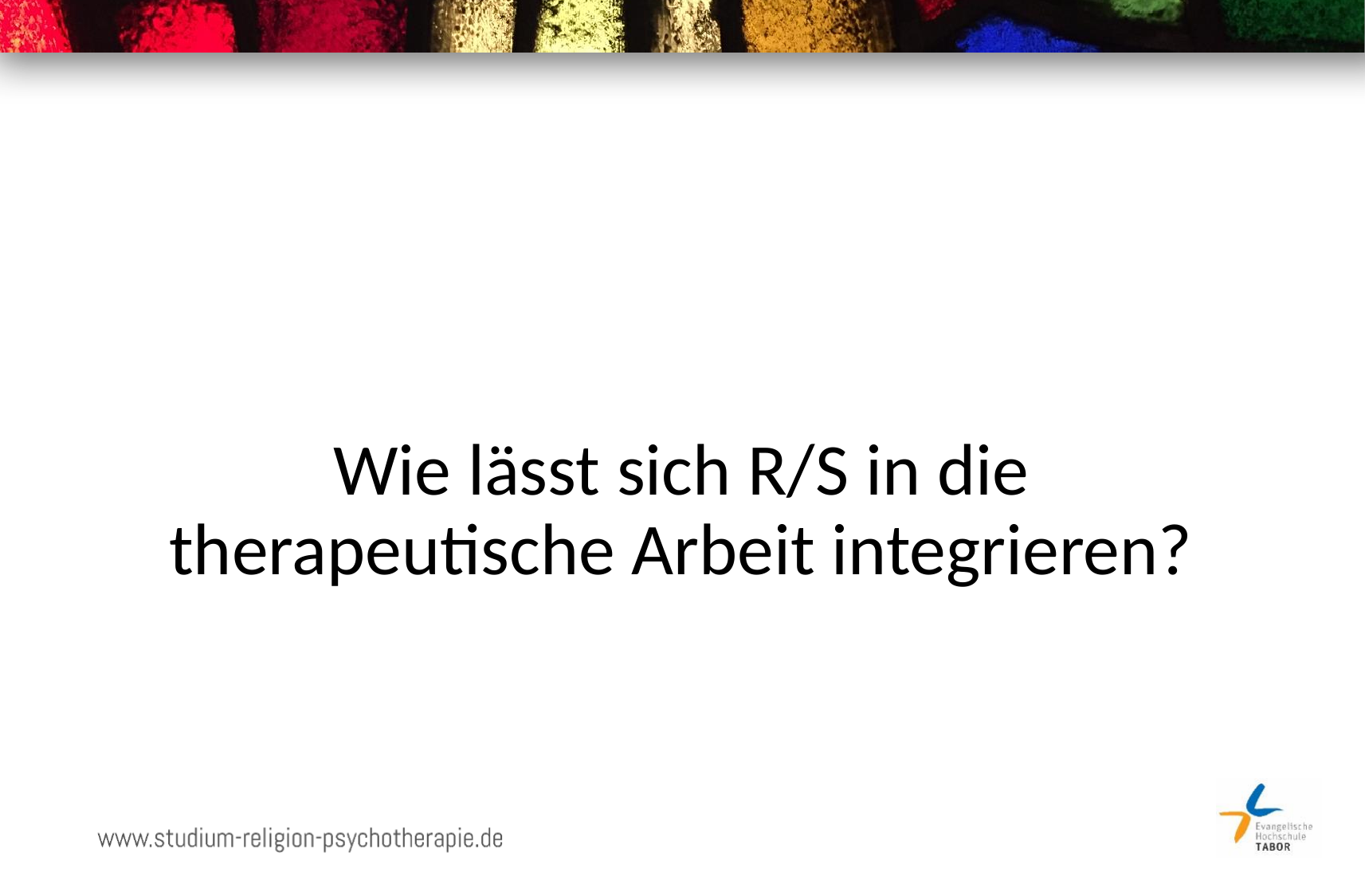

# Wie lässt sich R/S in die therapeutische Arbeit integrieren?